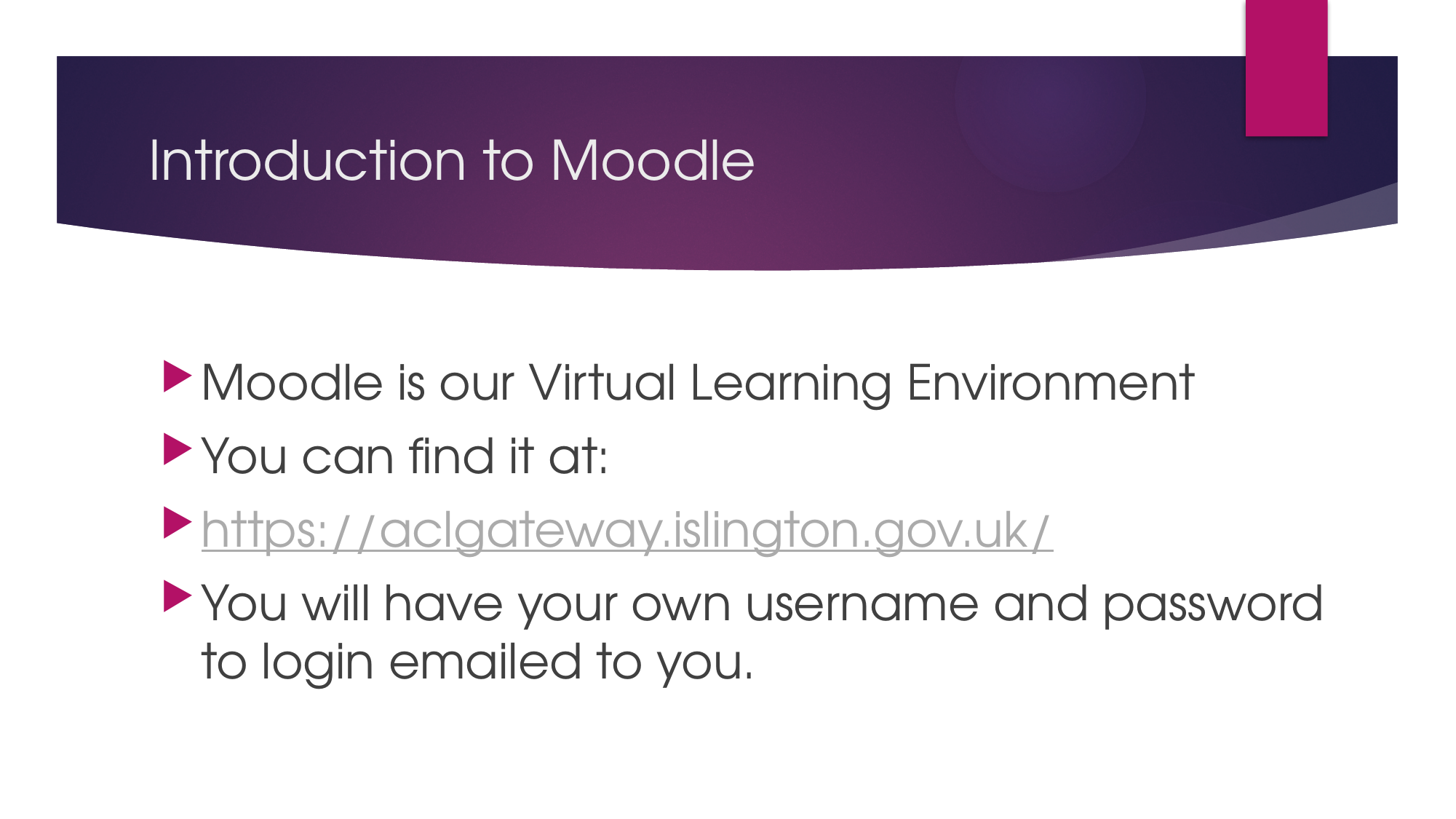

# Introduction to Moodle

Moodle is our Virtual Learning Environment
You can find it at:
https://aclgateway.islington.gov.uk/
You will have your own username and password to login emailed to you.